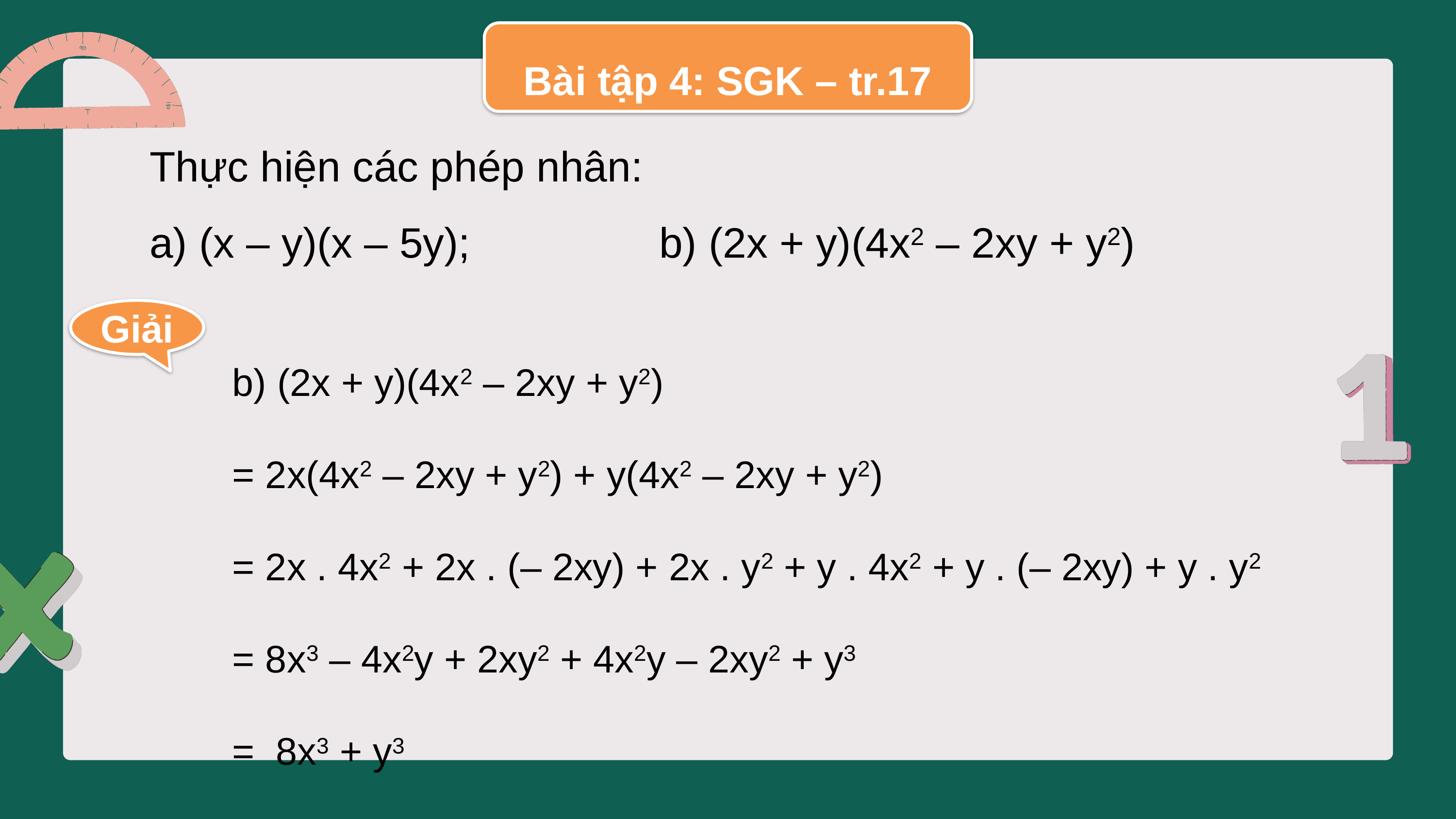

Bài tập 4: SGK – tr.17

Thực hiện các phép nhân:
a) (x – y)(x – 5y); 			b) (2x + y)(4x2 – 2xy + y2)
Giải
b) (2x + y)(4x2 – 2xy + y2)
= 2x(4x2 – 2xy + y2) + y(4x2 – 2xy + y2)
= 2x . 4x2 + 2x . (– 2xy) + 2x . y2 + y . 4x2 + y . (– 2xy) + y . y2
= 8x3 – 4x2y + 2xy2 + 4x2y – 2xy2 + y3
=  8x3 + y3